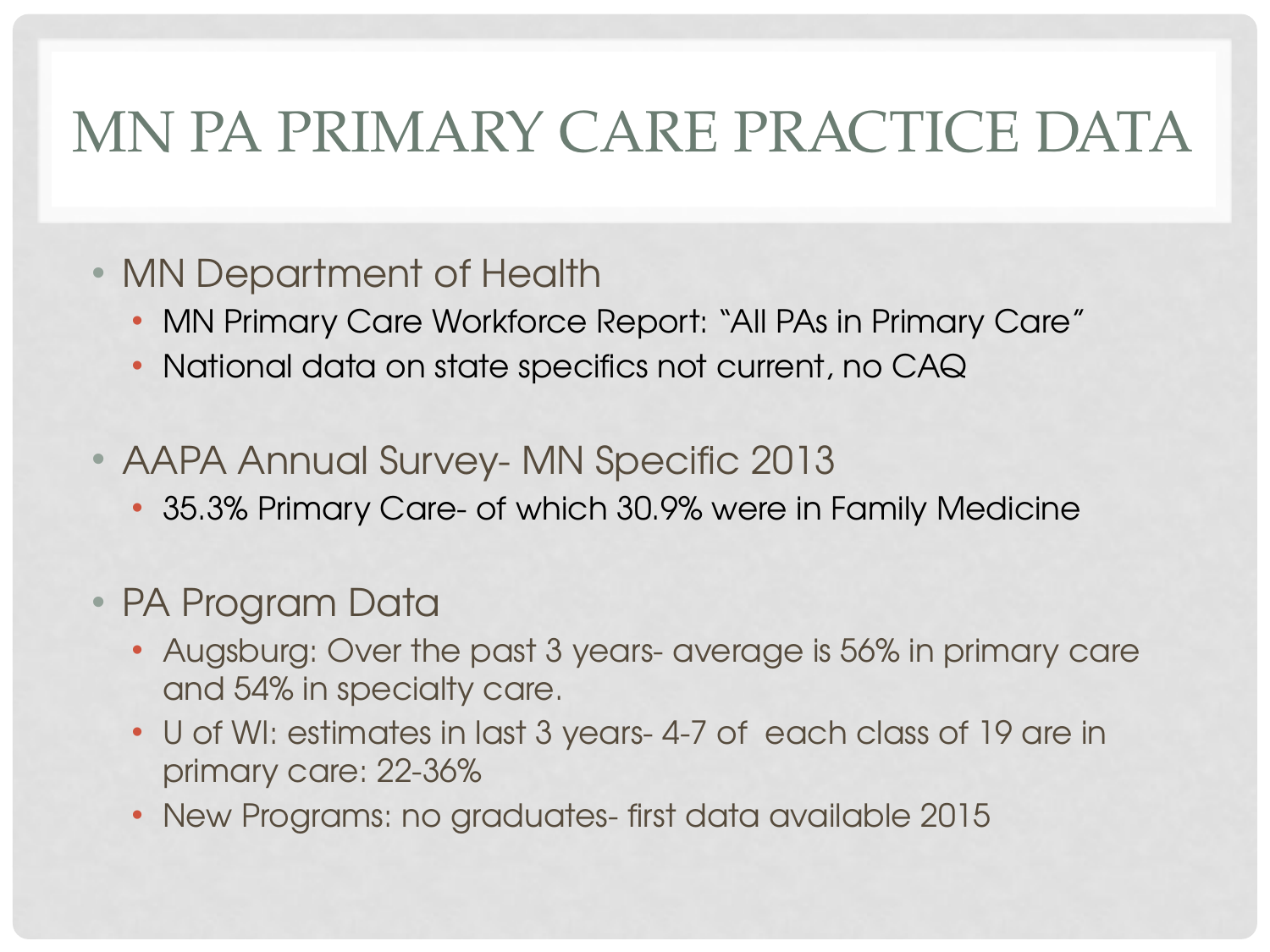

# MN Pa Primary Care Practice Data
MN Department of Health
MN Primary Care Workforce Report: “All PAs in Primary Care”
National data on state specifics not current, no CAQ

AAPA Annual Survey- MN Specific 2013
35.3% Primary Care- of which 30.9% were in Family Medicine

PA Program Data
Augsburg: Over the past 3 years- average is 56% in primary care and 54% in specialty care.
U of WI: estimates in last 3 years- 4-7 of  each class of 19 are in primary care: 22-36%
New Programs: no graduates- first data available 2015